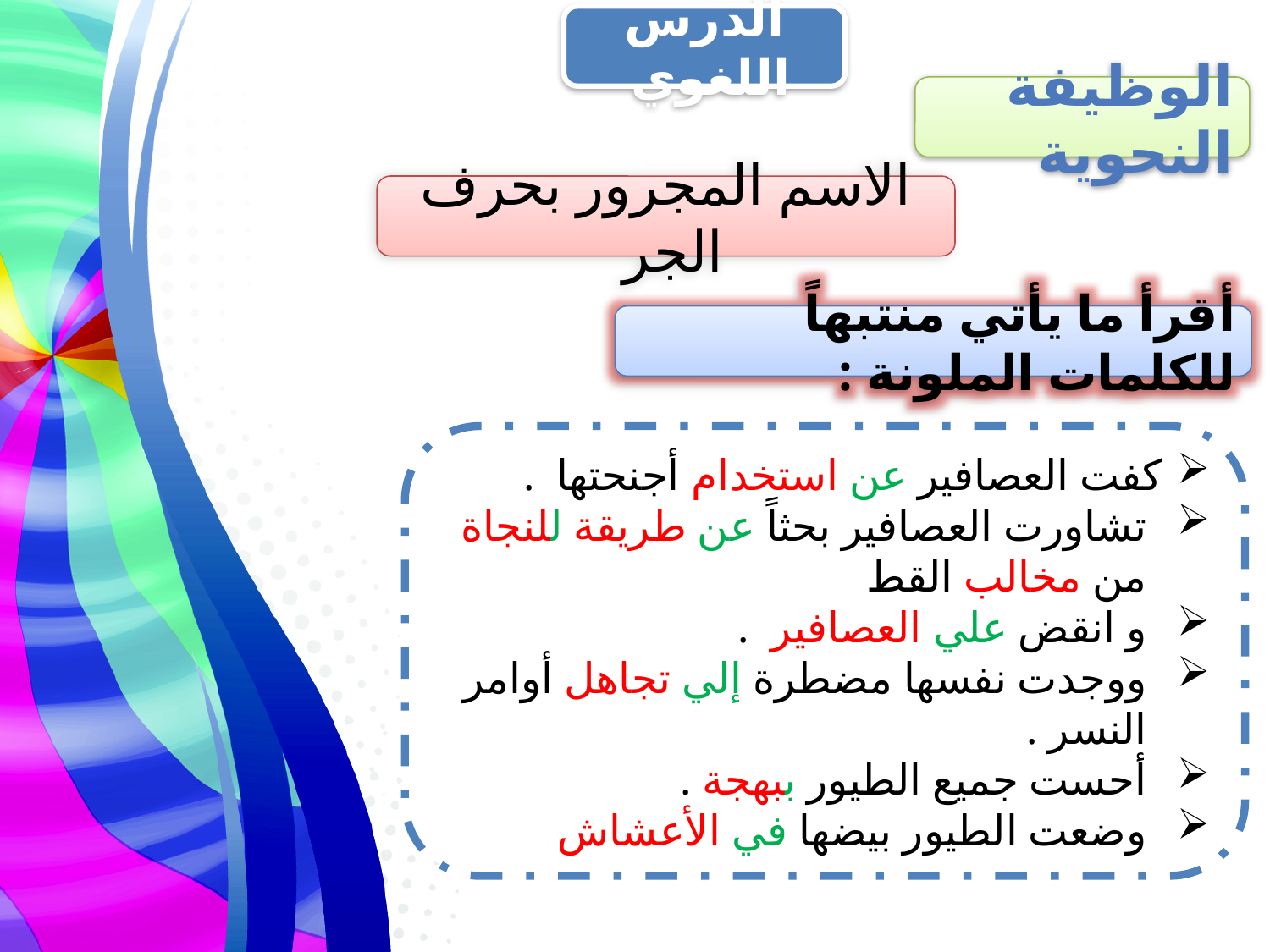

الدرس اللغوي
الوظيفة النحوية
الاسم المجرور بحرف الجر
أقرأ ما يأتي منتبهاً للكلمات الملونة :
كفت العصافير عن استخدام أجنحتها  .
تشاورت العصافير بحثاً عن طريقة للنجاة من مخالب القط
و انقض علي العصافير  .
ووجدت نفسها مضطرة إلي تجاهل أوامر النسر .
أحست جميع الطيور ببهجة .
وضعت الطيور بيضها في الأعشاش